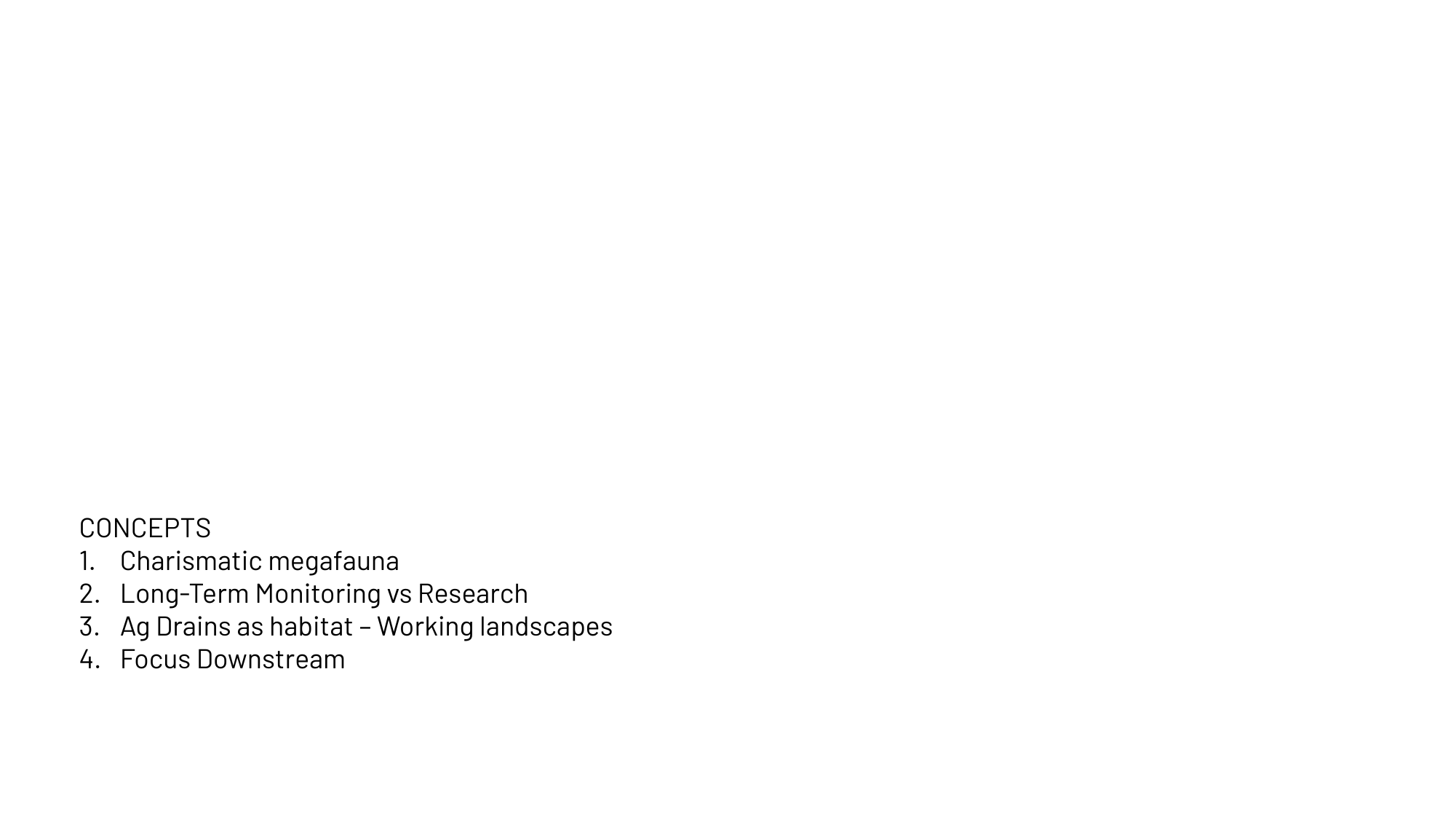

#
CONCEPTS
Charismatic megafauna
Long-Term Monitoring vs Research
Ag Drains as habitat – Working landscapes
Focus Downstream